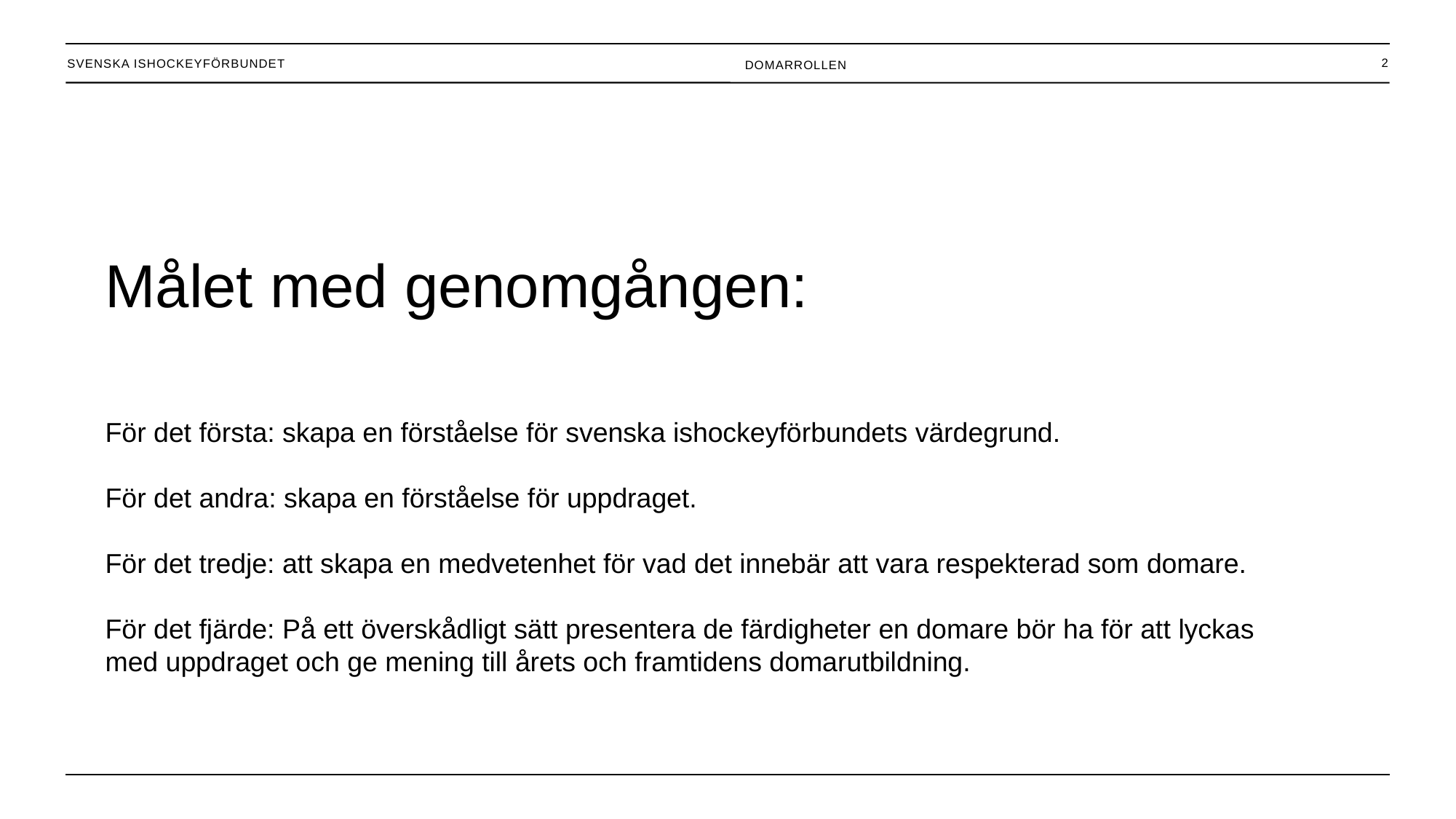

2
Domarrollen

Målet med genomgången:
För det första: skapa en förståelse för svenska ishockeyförbundets värdegrund.

För det andra: skapa en förståelse för uppdraget.

För det tredje: att skapa en medvetenhet för vad det innebär att vara respekterad som domare.

För det fjärde: På ett överskådligt sätt presentera de färdigheter en domare bör ha för att lyckas med uppdraget och ge mening till årets och framtidens domarutbildning.